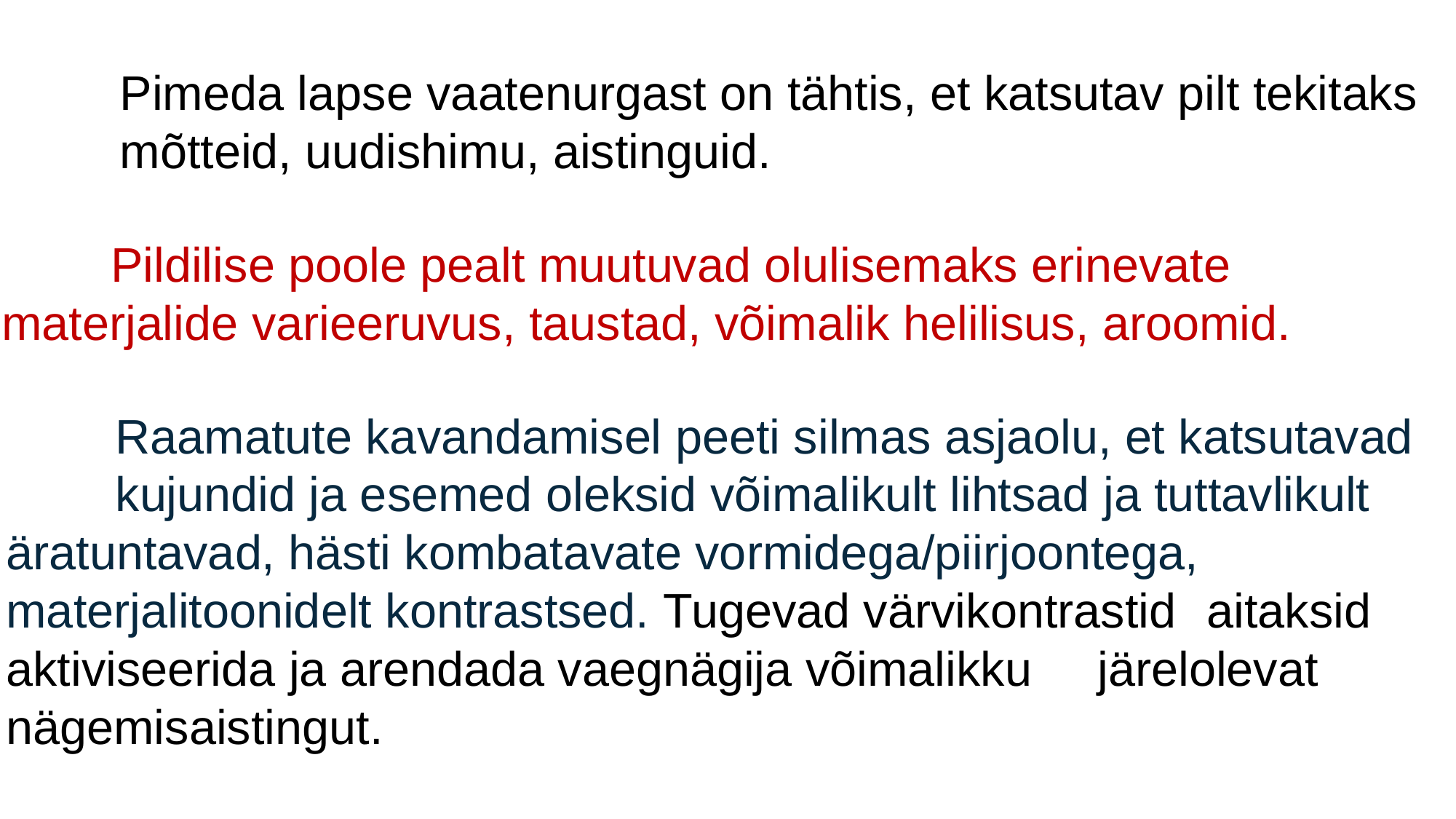

Pimeda lapse vaatenurgast on tähtis, et katsutav pilt tekitaks 	mõtteid, uudishimu, aistinguid.
	Pildilise poole pealt muutuvad olulisemaks erinevate 	materjalide varieeruvus, taustad, võimalik helilisus, aroomid.
	Raamatute kavandamisel peeti silmas asjaolu, et katsutavad 	kujundid ja esemed oleksid võimalikult lihtsad ja tuttavlikult 	äratuntavad, hästi kombatavate vormidega/piirjoontega, 	materjalitoonidelt kontrastsed. Tugevad värvikontrastid 	aitaksid aktiviseerida ja arendada vaegnägija võimalikku 	järelolevat nägemisaistingut.